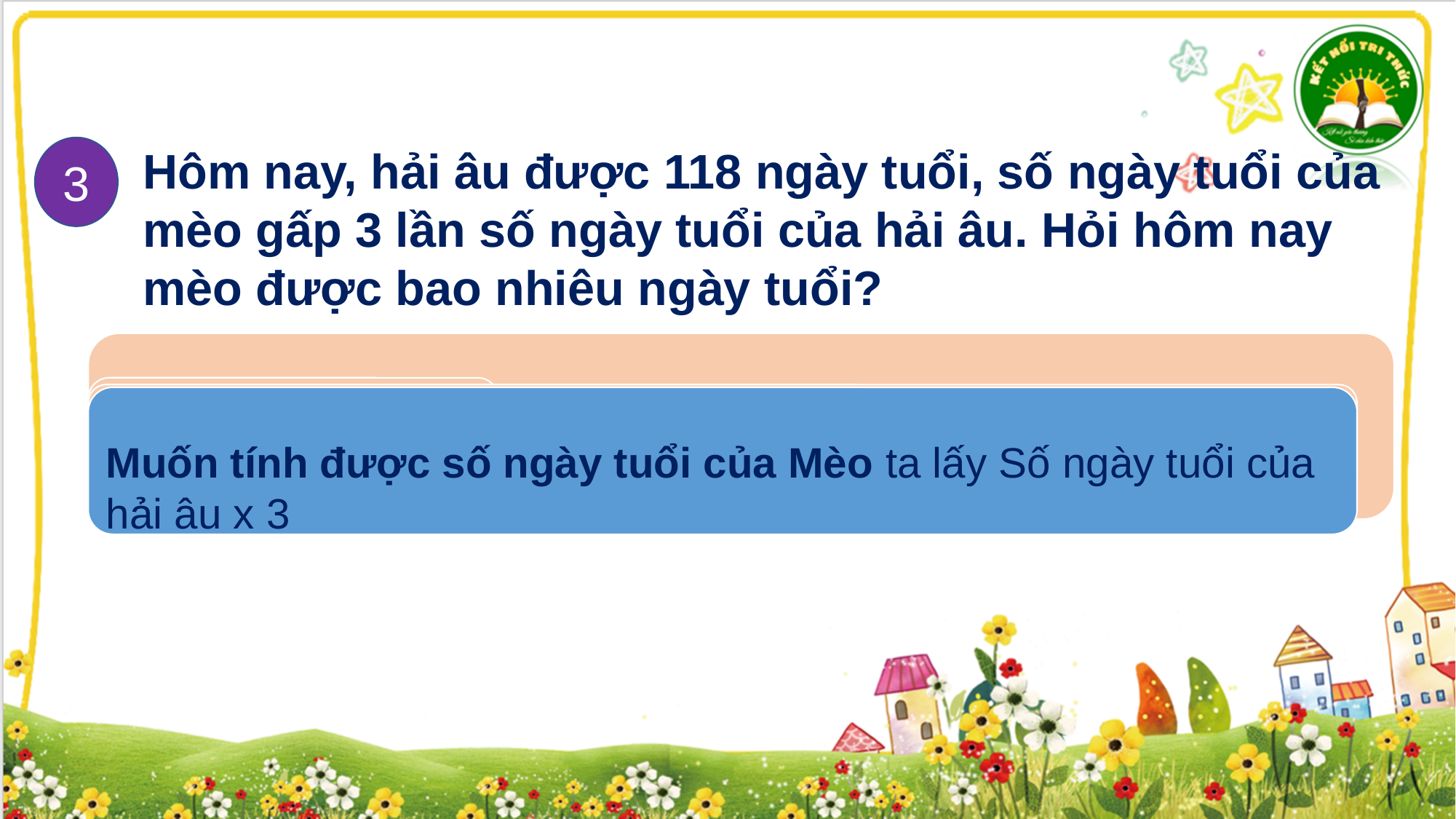

Hôm nay, hải âu được 118 ngày tuổi, số ngày tuổi của mèo gấp 3 lần số ngày tuổi của hải âu. Hỏi hôm nay mèo được bao nhiêu ngày tuổi?
3

Hải âu được 118 ngày tuổi, số ngày tuổi của mèo gấp 3 lần số ngày tuổi của hải âu.

Bài toán cho biết gì?

Bài toán hỏi gì?

Hôm nay mèo được bao nhiêu ngày tuổi?

Muốn tính được số ngày tuổi của Mèo ta lấy Số ngày tuổi của hải âu x 3

Muốn tính được số ngày tuổi của Mèo ta làm tính gì?